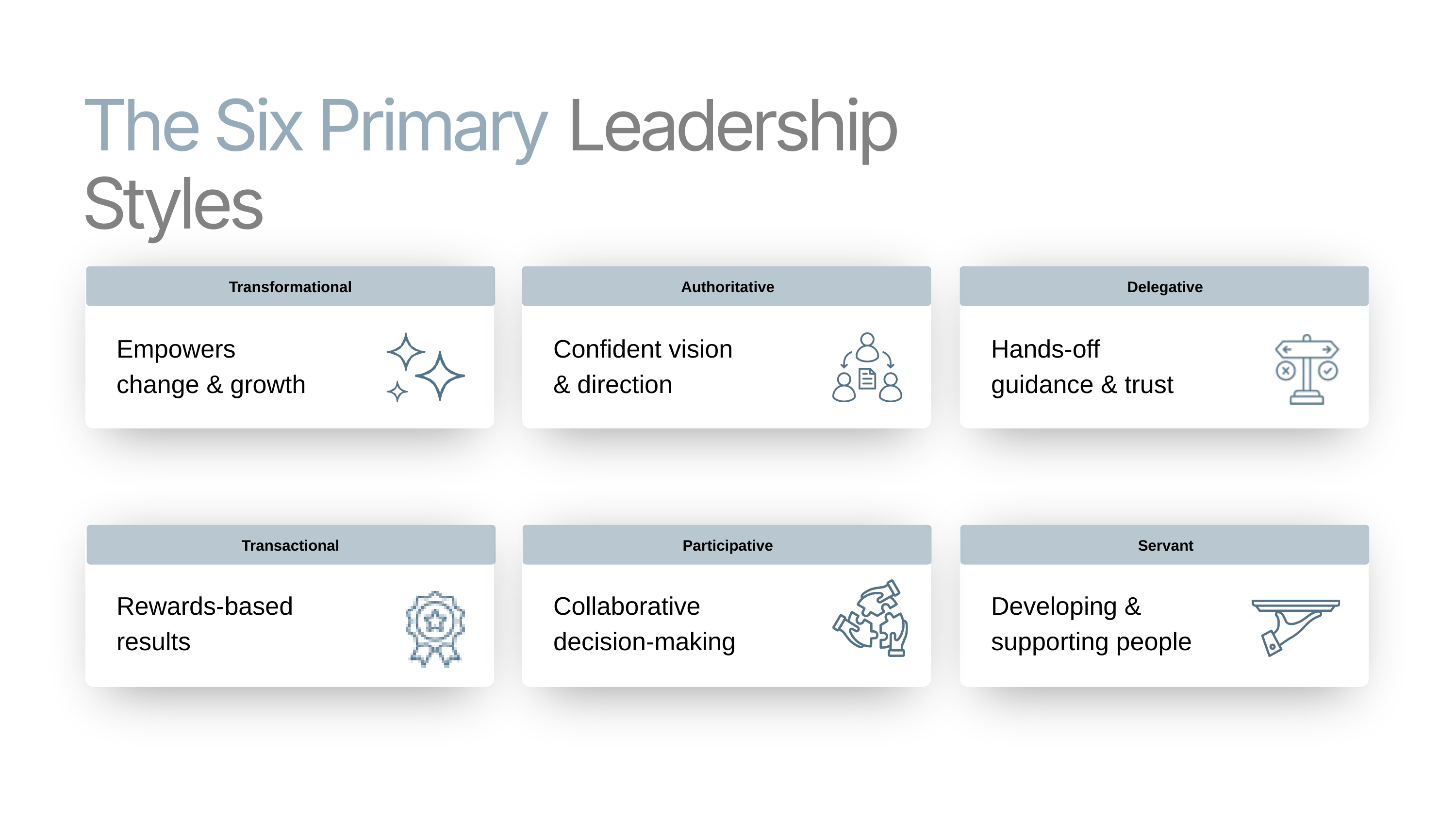

The Six Primary Leadership Styles

Transformational
Authoritative
Delegative
Empowers change & growth
Confident vision & direction
Hands-off guidance & trust

Transactional
Participative
Servant

Rewards-based results
Collaborative decision-making
Developing & supporting people